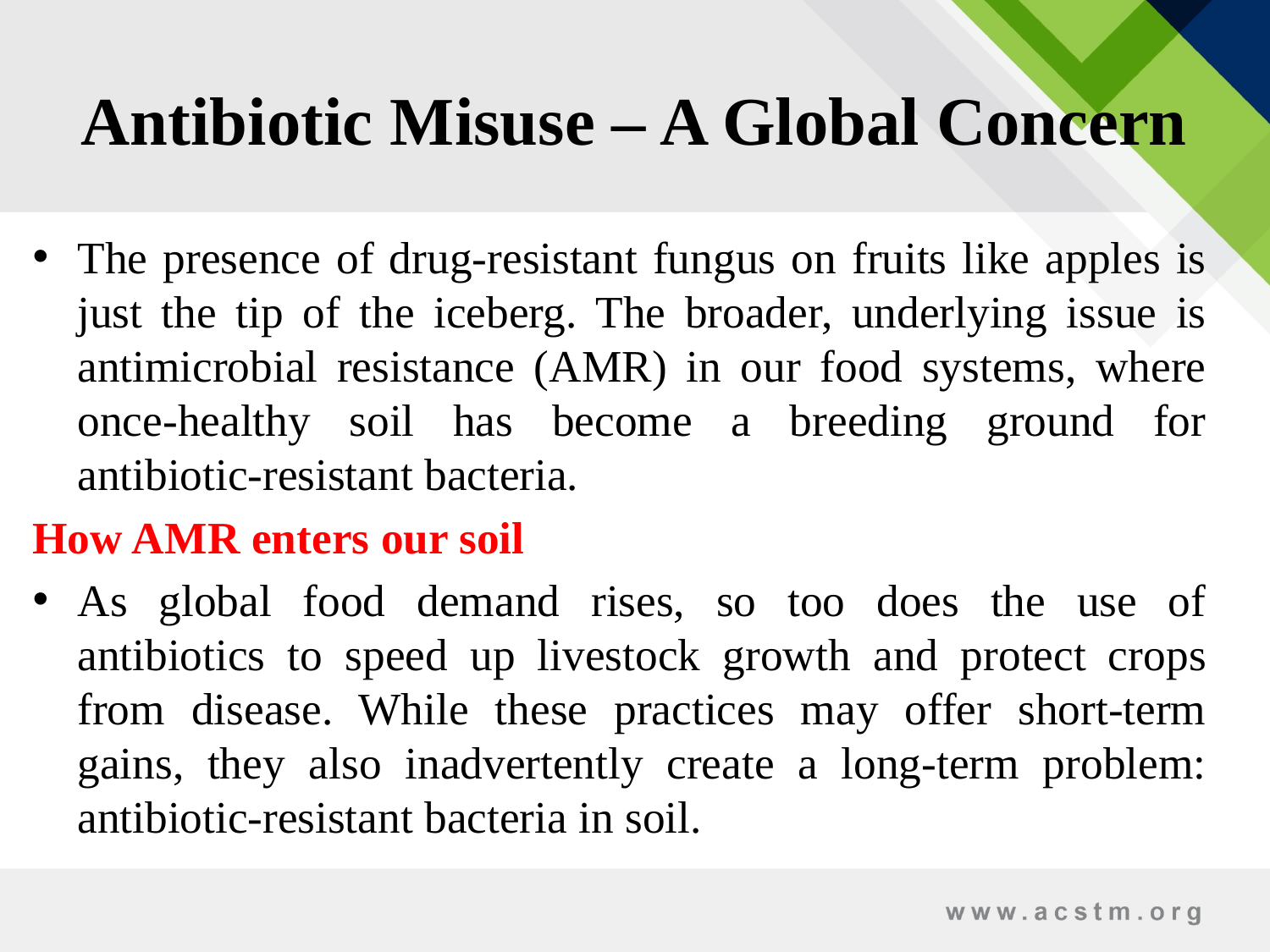

# Antibiotic Misuse – A Global Concern
The presence of drug-resistant fungus on fruits like apples is just the tip of the iceberg. The broader, underlying issue is antimicrobial resistance (AMR) in our food systems, where once-healthy soil has become a breeding ground for antibiotic-resistant bacteria.
How AMR enters our soil
As global food demand rises, so too does the use of antibiotics to speed up livestock growth and protect crops from disease. While these practices may offer short-term gains, they also inadvertently create a long-term problem: antibiotic-resistant bacteria in soil.